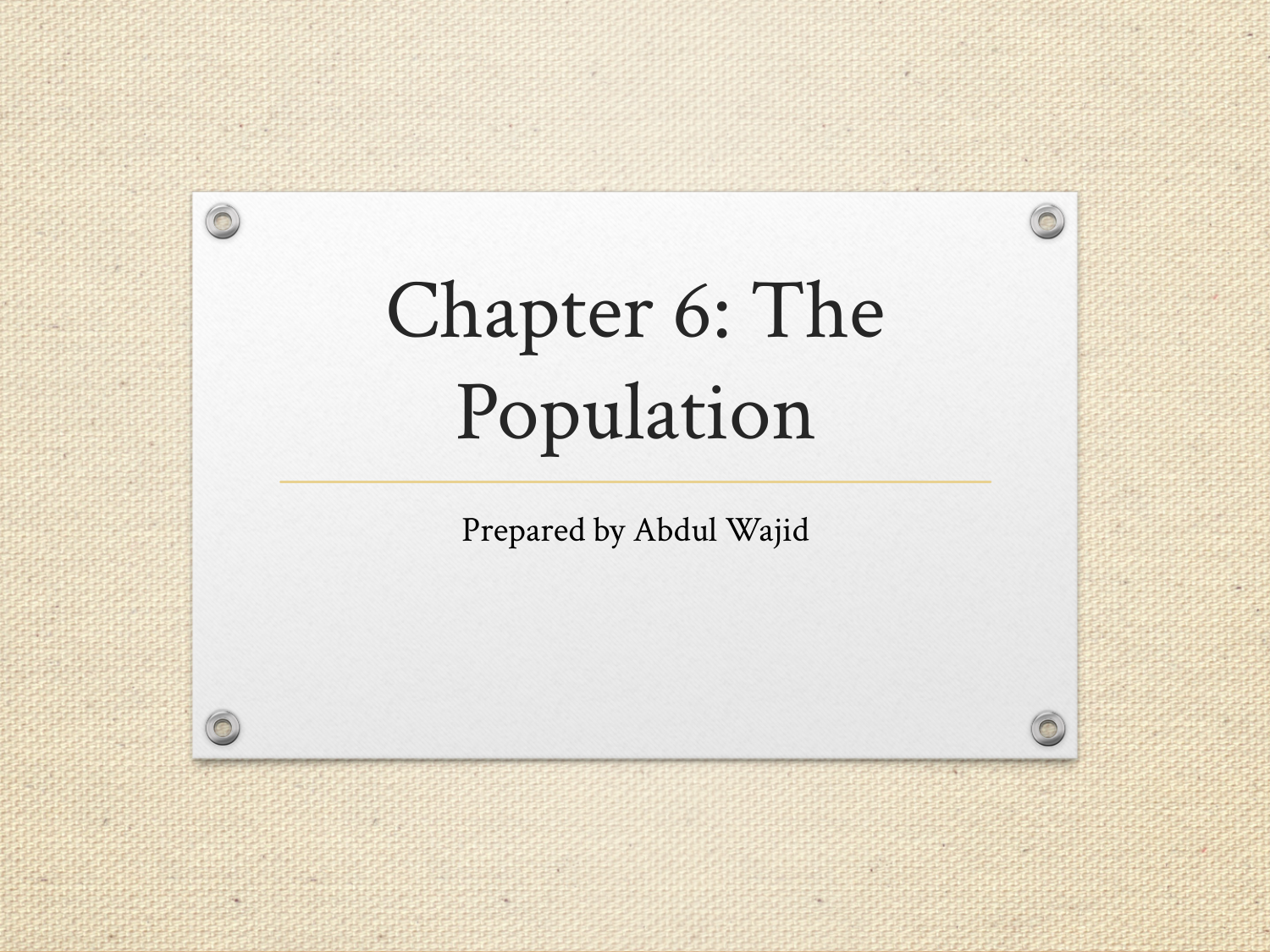

# Chapter 6: The Population
Prepared by Abdul Wajid